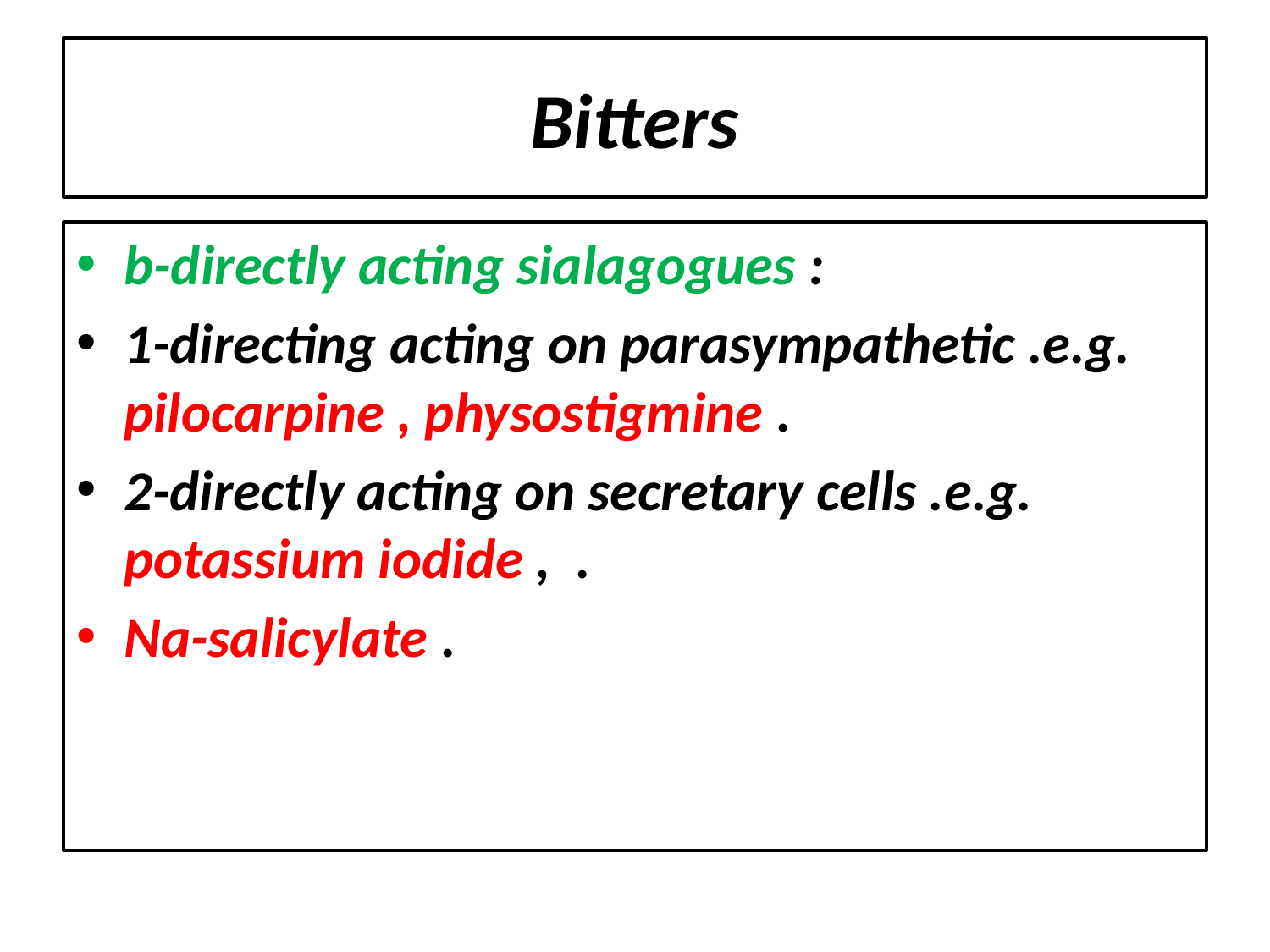

# Bitters
b-directly acting sialagogues :
1-directing acting on parasympathetic .e.g. pilocarpine , physostigmine .
2-directly acting on secretary cells .e.g. potassium iodide ,  .
Na-salicylate .